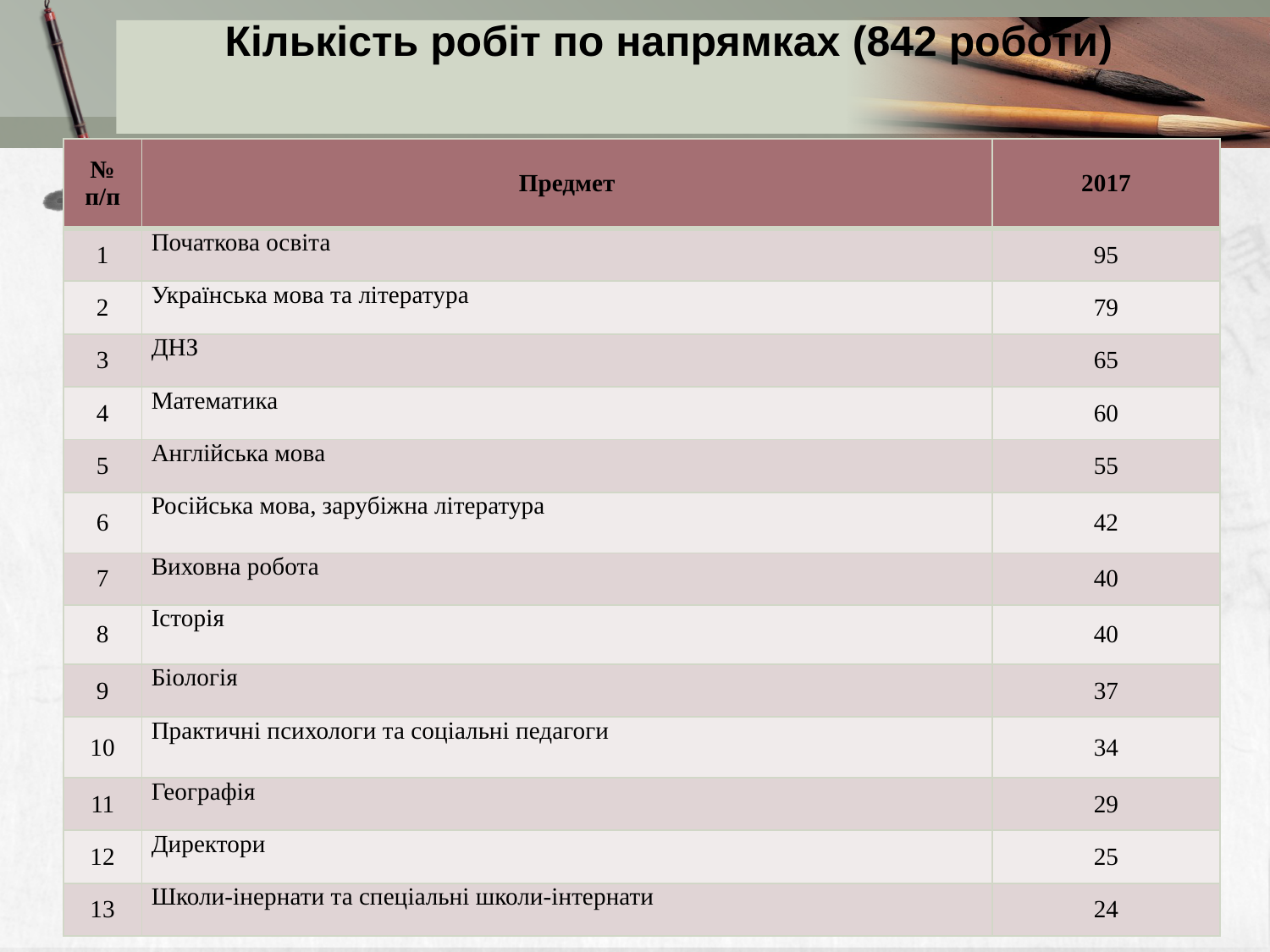

# Кількість робіт по напрямках (842 роботи)
| № п/п | Предмет | 2017 |
| --- | --- | --- |
| 1 | Початкова освіта | 95 |
| 2 | Українська мова та література | 79 |
| 3 | ДНЗ | 65 |
| 4 | Математика | 60 |
| 5 | Англійська мова | 55 |
| 6 | Російська мова, зарубіжна література | 42 |
| 7 | Виховна робота | 40 |
| 8 | Історія | 40 |
| 9 | Біологія | 37 |
| 10 | Практичні психологи та соціальні педагоги | 34 |
| 11 | Географія | 29 |
| 12 | Директори | 25 |
| 13 | Школи-інернати та спеціальні школи-інтернати | 24 |